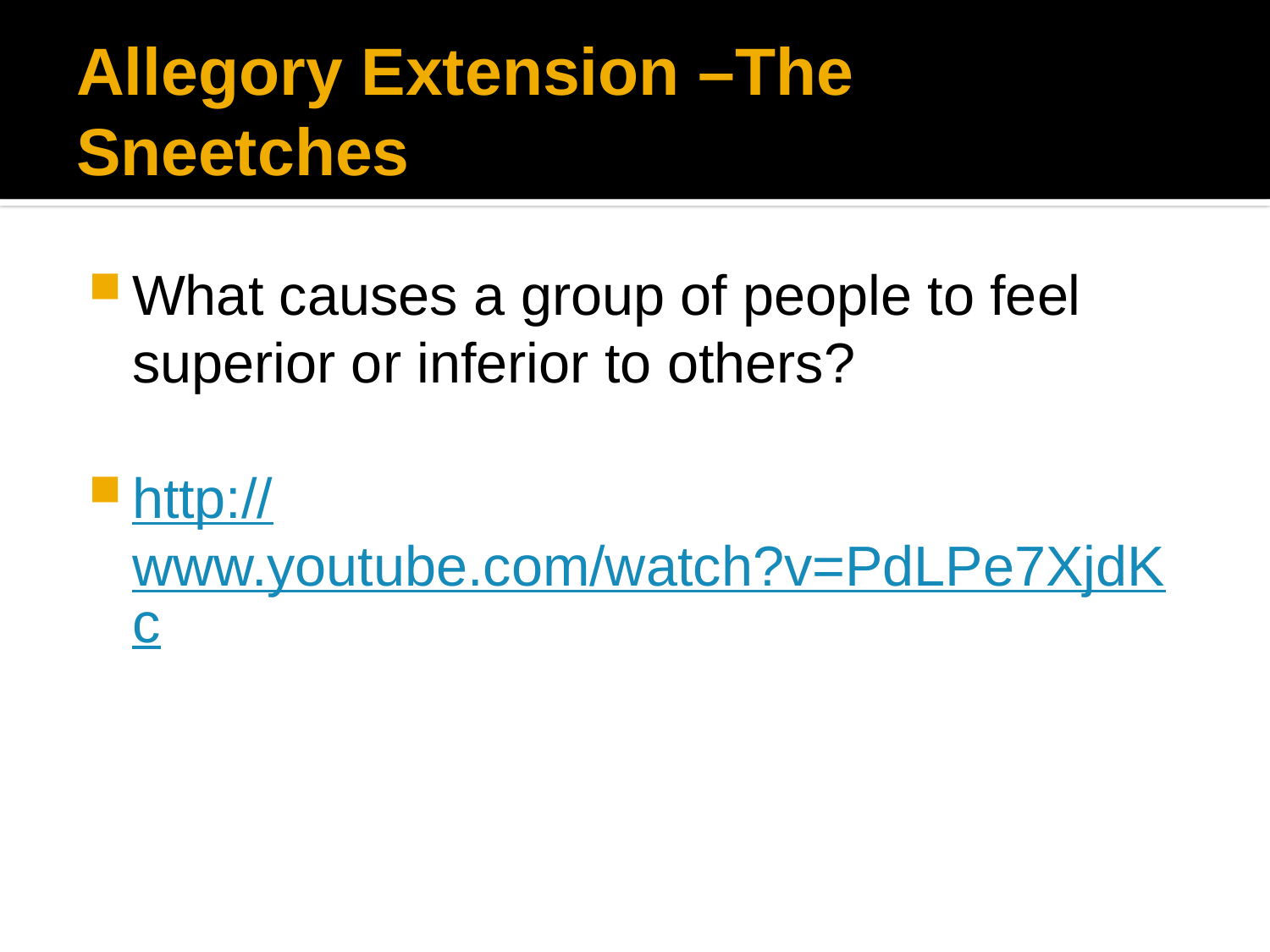

# Allegory Extension –The Sneetches
What causes a group of people to feel superior or inferior to others?

http://www.youtube.com/watch?v=PdLPe7XjdKc